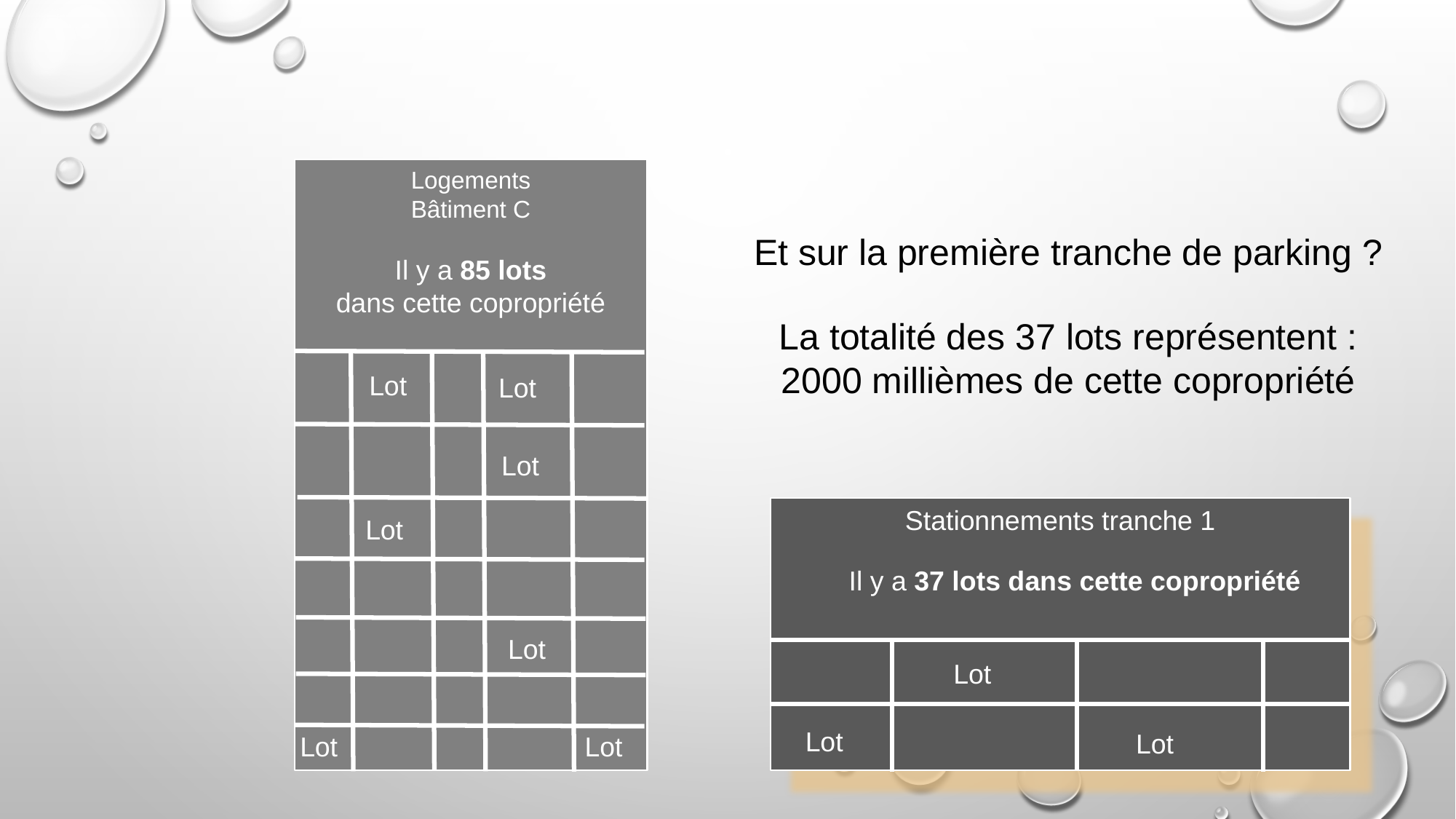

Logements
Bâtiment C
Et sur la première tranche de parking ?
Il y a 85 lots
dans cette copropriété
La totalité des 37 lots représentent :
2000 millièmes de cette copropriété
Lot
Lot
Lot
Stationnements tranche 1
Lot
Il y a 37 lots dans cette copropriété
Lot
Lot
Lot
Lot
Lot
Lot